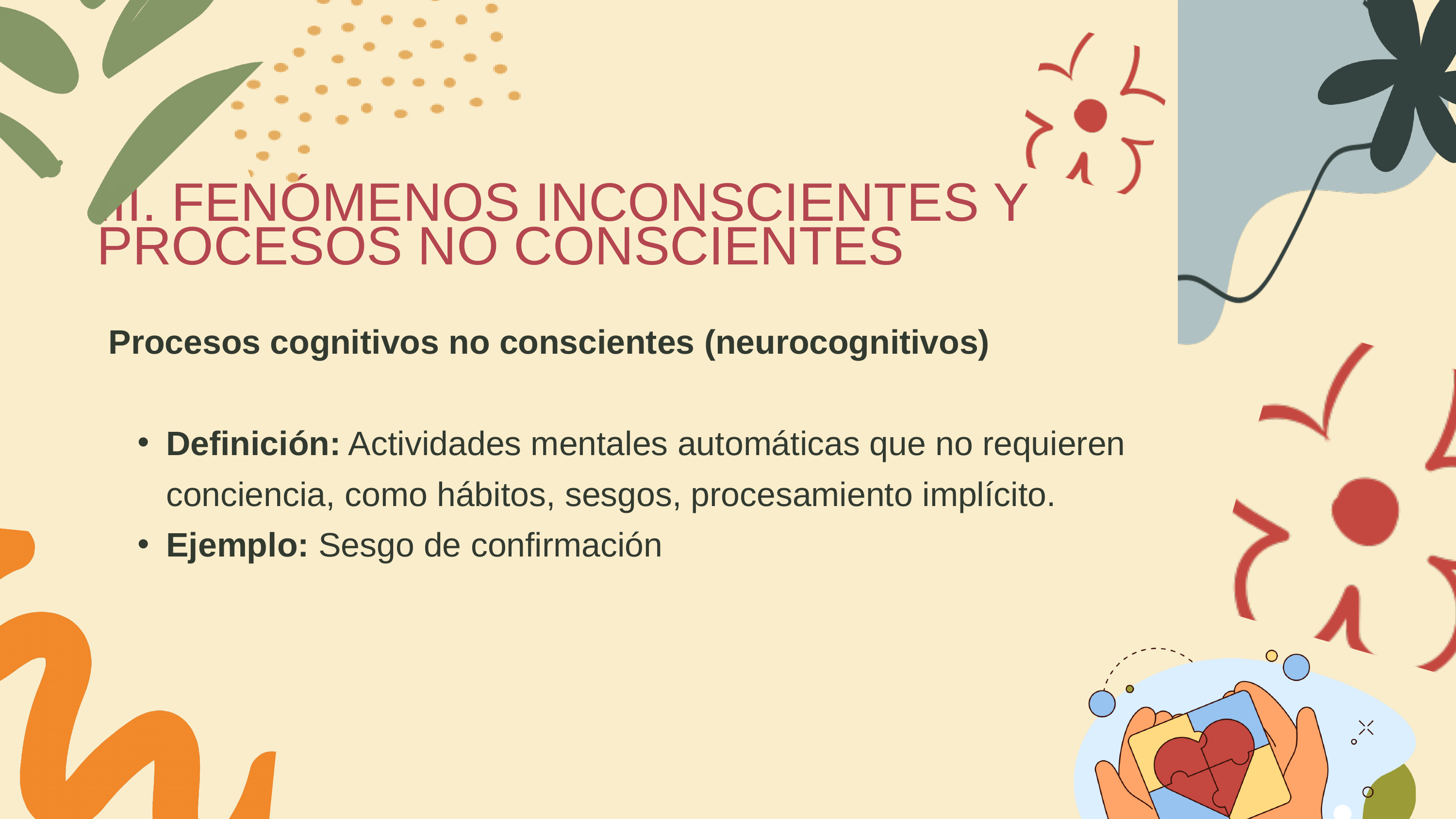

III. FENÓMENOS INCONSCIENTES Y PROCESOS NO CONSCIENTES
Procesos cognitivos no conscientes (neurocognitivos)

Definición: Actividades mentales automáticas que no requieren conciencia, como hábitos, sesgos, procesamiento implícito.
Ejemplo: Sesgo de confirmación